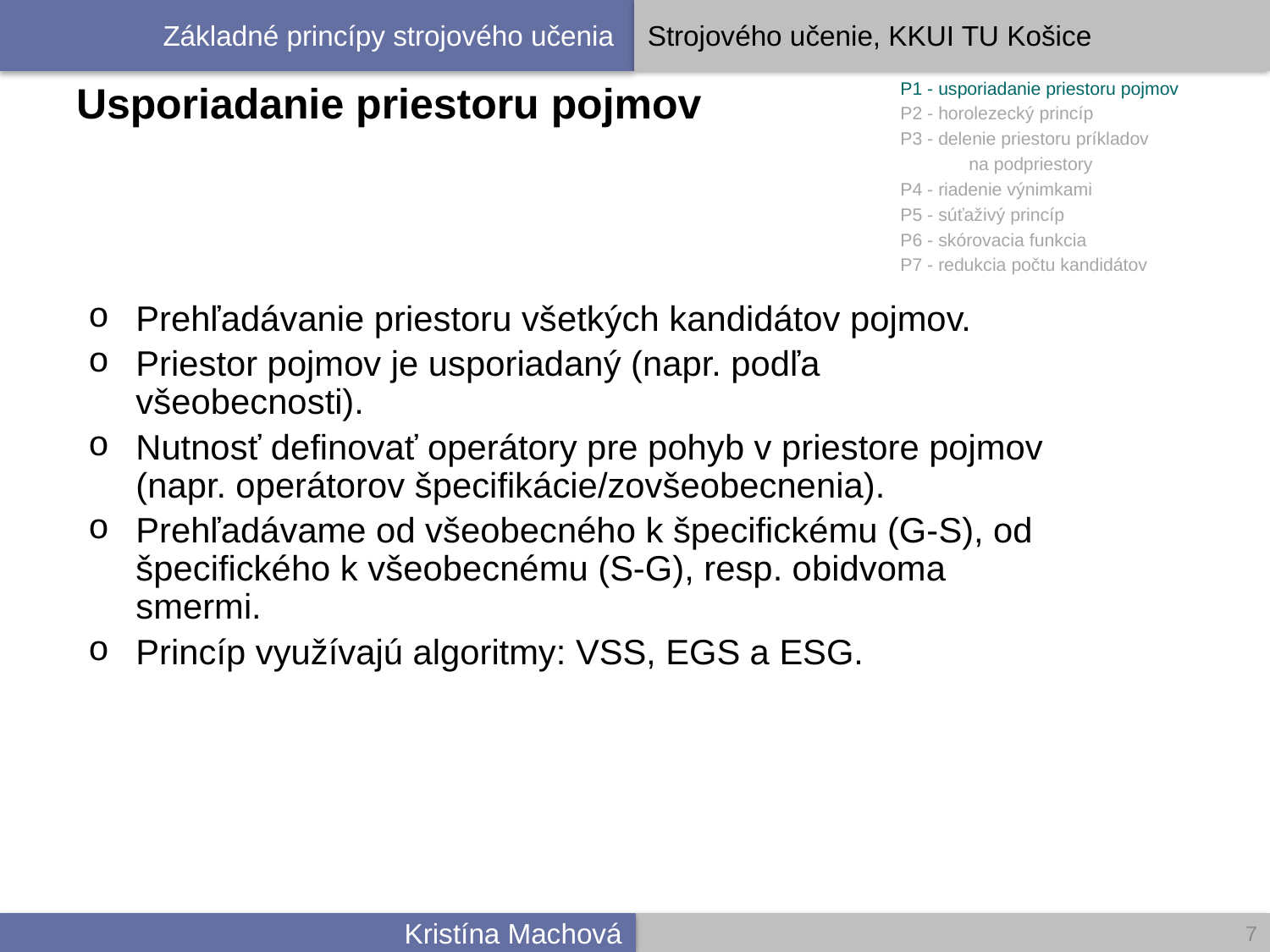

# Usporiadanie priestoru pojmov
P1 - usporiadanie priestoru pojmov
P2 - horolezecký princíp
P3 - delenie priestoru príkladov
		na podpriestory
P4 - riadenie výnimkami
P5 - súťaživý princíp
P6 - skórovacia funkcia
P7 - redukcia počtu kandidátov

Prehľadávanie priestoru všetkých kandidátov pojmov.
Priestor pojmov je usporiadaný (napr. podľa všeobecnosti).
Nutnosť definovať operátory pre pohyb v priestore pojmov (napr. operátorov špecifikácie/zovšeobecnenia).
Prehľadávame od všeobecného k špecifickému (G-S), od špecifického k všeobecnému (S-G), resp. obidvoma smermi.
Princíp využívajú algoritmy: VSS, EGS a ESG.

7